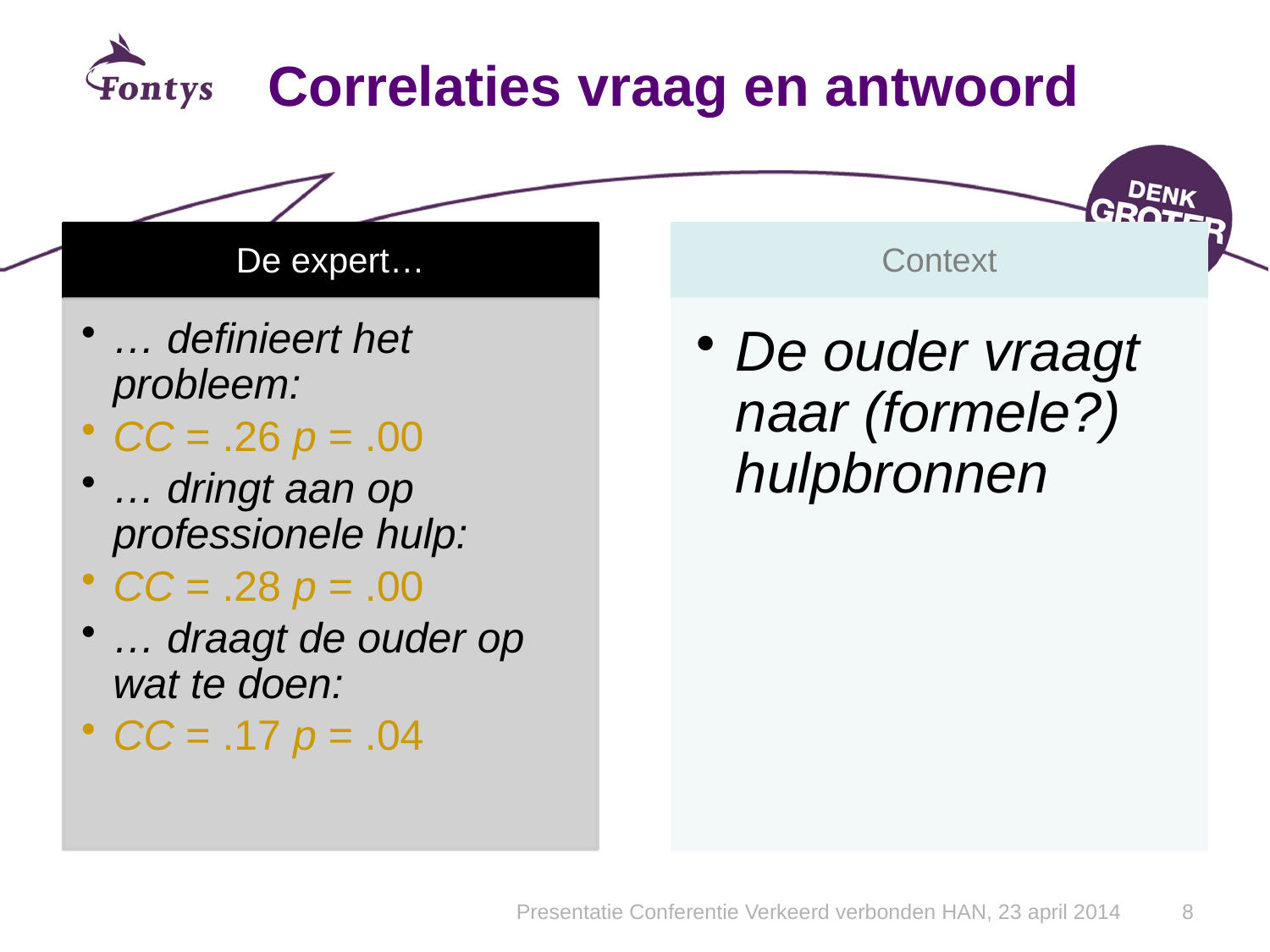

# Correlaties vraag en antwoord
De expert…
… definieert het probleem:
CC = .26 p = .00
… dringt aan op professionele hulp:
CC = .28 p = .00
… draagt de ouder op wat te doen:
CC = .17 p = .04

Context
De ouder vraagt naar (formele?) hulpbronnen
Presentatie Conferentie Verkeerd verbonden HAN, 23 april 2014
8